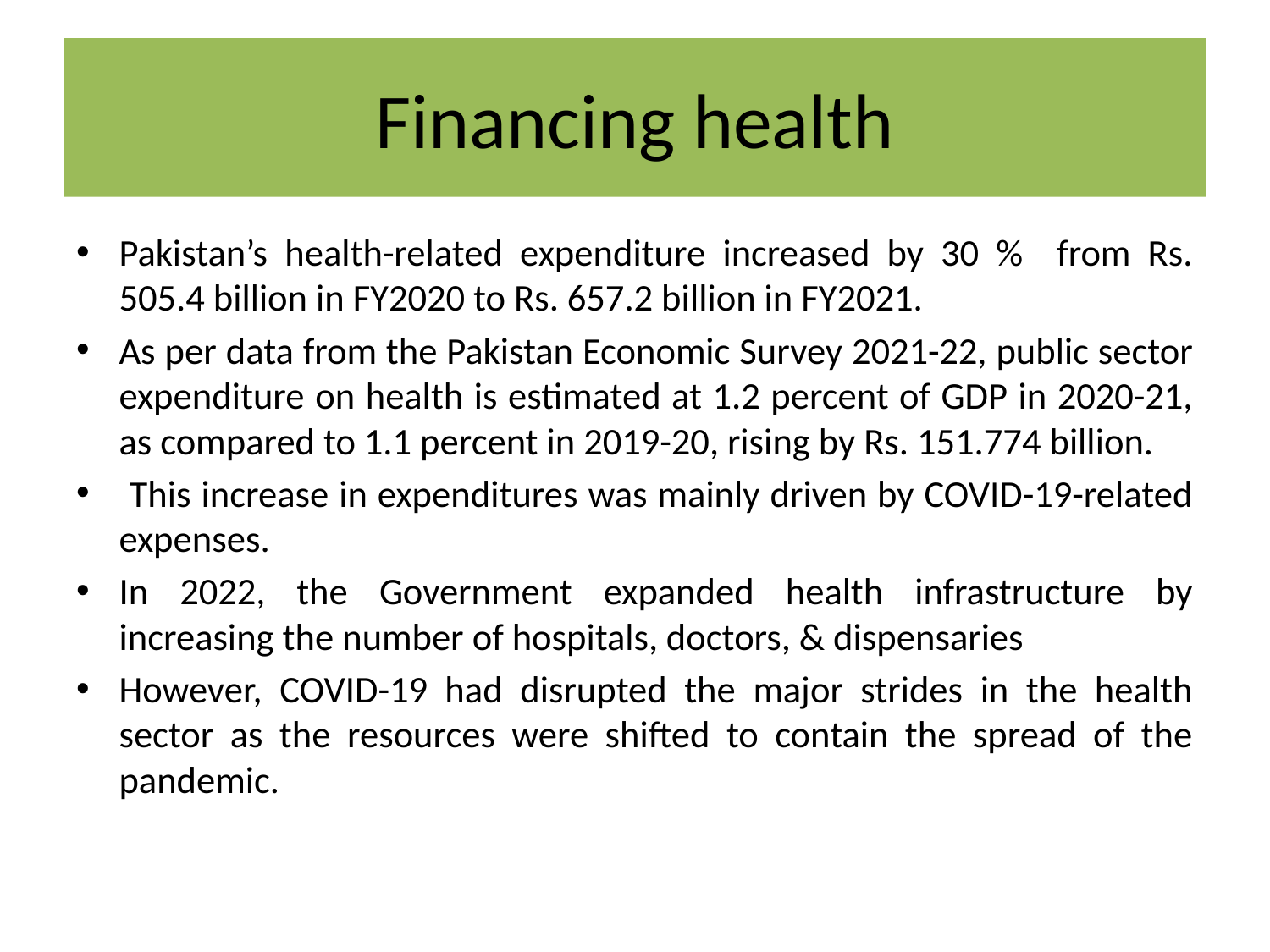

# Financing health
Pakistan’s health-related expenditure increased by 30 %  from Rs. 505.4 billion in FY2020 to Rs. 657.2 billion in FY2021.
As per data from the Pakistan Economic Survey 2021-22, public sector expenditure on health is estimated at 1.2 percent of GDP in 2020-21, as compared to 1.1 percent in 2019-20, rising by Rs. 151.774 billion.
 This increase in expenditures was mainly driven by COVID-19-related expenses.
In 2022, the Government expanded health infrastructure by increasing the number of hospitals, doctors, & dispensaries
However, COVID-19 had disrupted the major strides in the health sector as the resources were shifted to contain the spread of the pandemic.